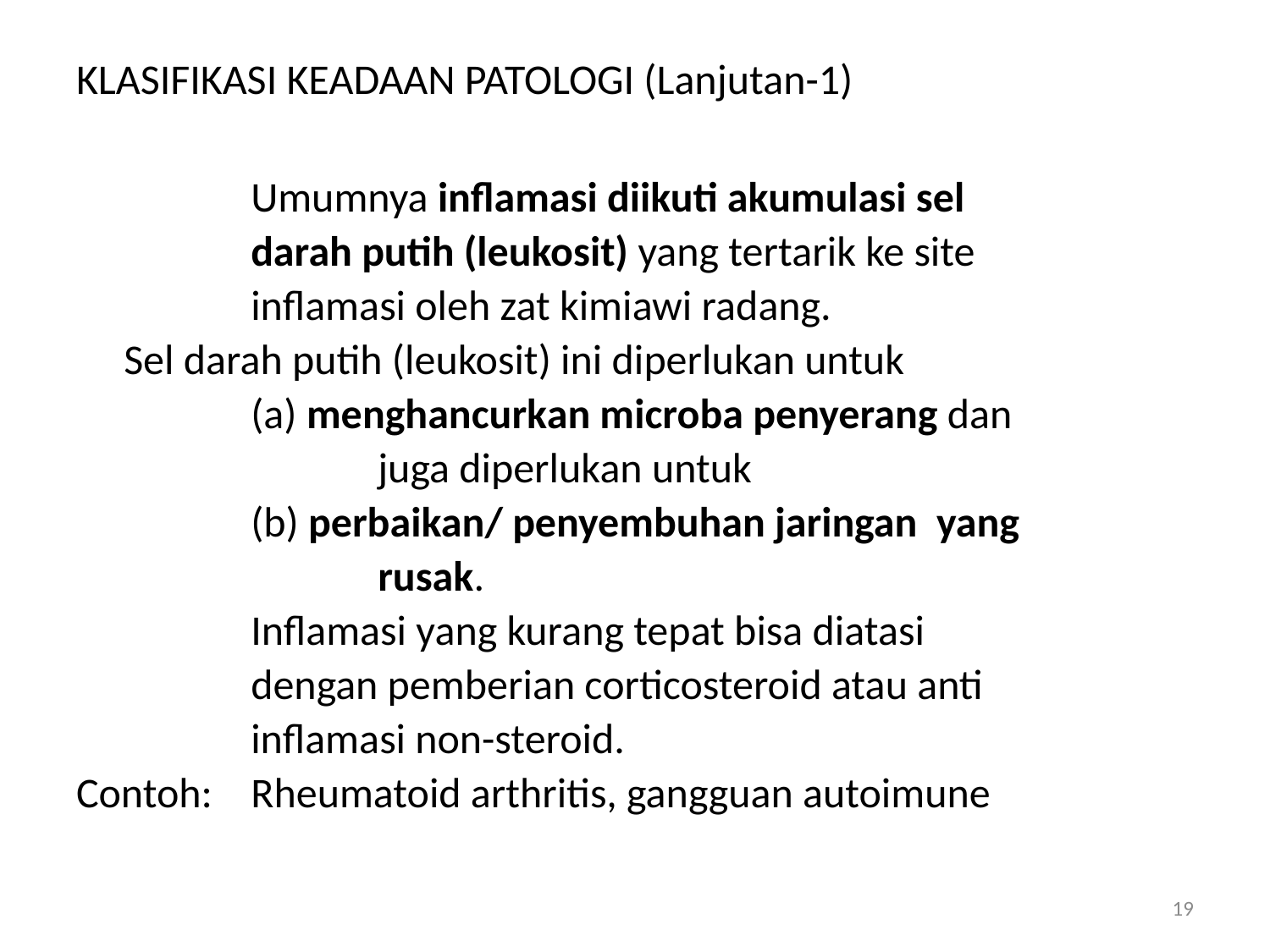

# KLASIFIKASI KEADAAN PATOLOGI (Lanjutan-1)
		Umumnya inflamasi diikuti akumulasi sel
		darah putih (leukosit) yang tertarik ke site
		inflamasi oleh zat kimiawi radang.
	Sel darah putih (leukosit) ini diperlukan untuk
		(a) menghancurkan microba penyerang dan
			juga diperlukan untuk
		(b) perbaikan/ penyembuhan jaringan  yang
			rusak.
		Inflamasi yang kurang tepat bisa diatasi
		dengan pemberian corticosteroid atau anti
		inflamasi non-steroid.
Contoh: 	Rheumatoid arthritis, gangguan autoimune
19